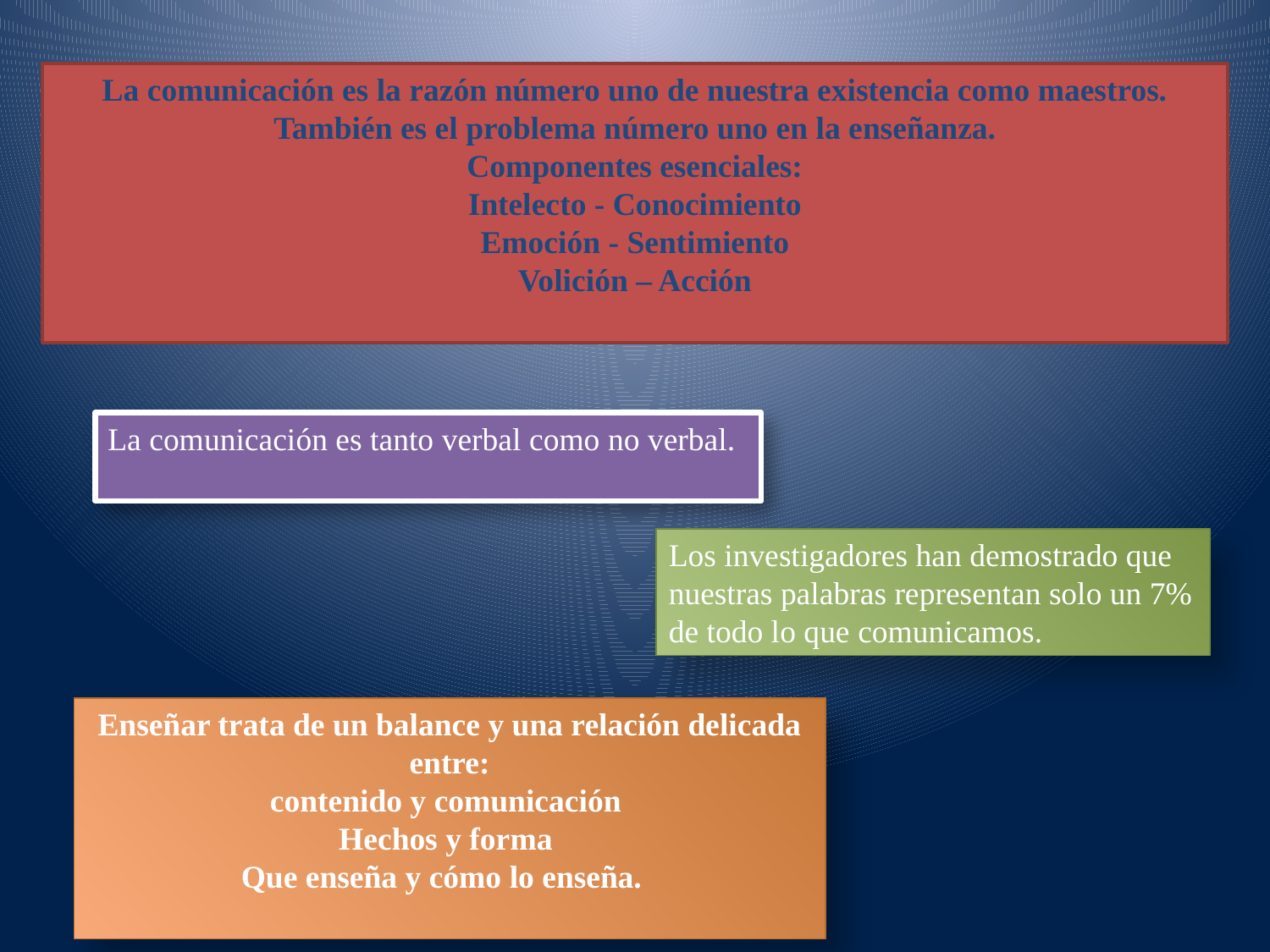

La comunicación es la razón número uno de nuestra existencia como maestros.
También es el problema número uno en la enseñanza.
Componentes esenciales:
Intelecto - Conocimiento
Emoción - Sentimiento
Volición – Acción

La comunicación es tanto verbal como no verbal.

Los investigadores han demostrado que
nuestras palabras representan solo un 7%
de todo lo que comunicamos.
Enseñar trata de un balance y una relación delicada entre:
contenido y comunicación
Hechos y forma
Que enseña y cómo lo enseña.